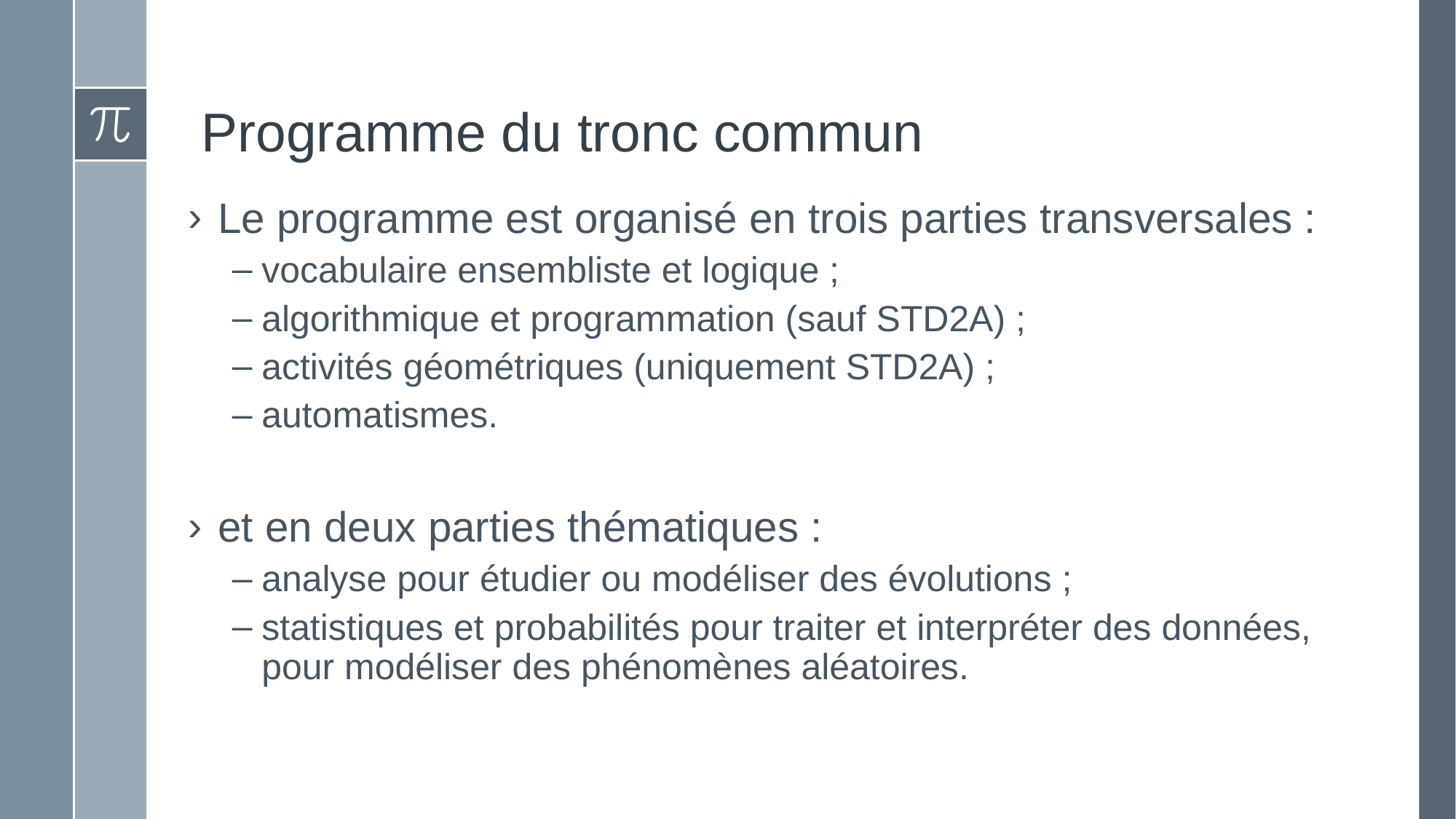

# Programme du tronc commun
Le programme est organisé en trois parties transversales :
vocabulaire ensembliste et logique ;
algorithmique et programmation (sauf STD2A) ;
activités géométriques (uniquement STD2A) ;
automatismes.

et en deux parties thématiques :
analyse pour étudier ou modéliser des évolutions ;
statistiques et probabilités pour traiter et interpréter des données, pour modéliser des phénomènes aléatoires.